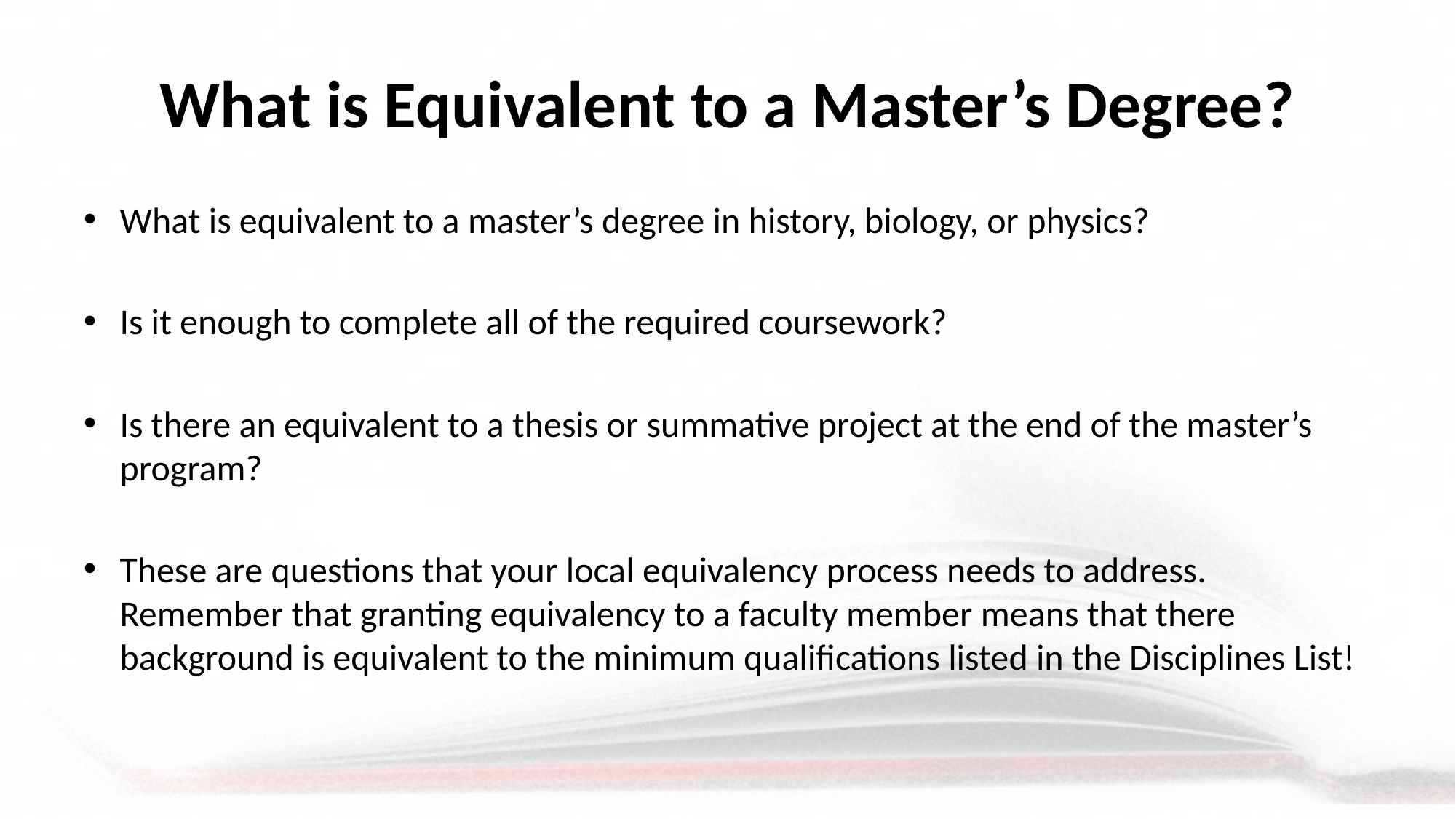

# What is Equivalent to a Master’s Degree?
What is equivalent to a master’s degree in history, biology, or physics?

Is it enough to complete all of the required coursework?

Is there an equivalent to a thesis or summative project at the end of the master’s program?

These are questions that your local equivalency process needs to address. Remember that granting equivalency to a faculty member means that there background is equivalent to the minimum qualifications listed in the Disciplines List!